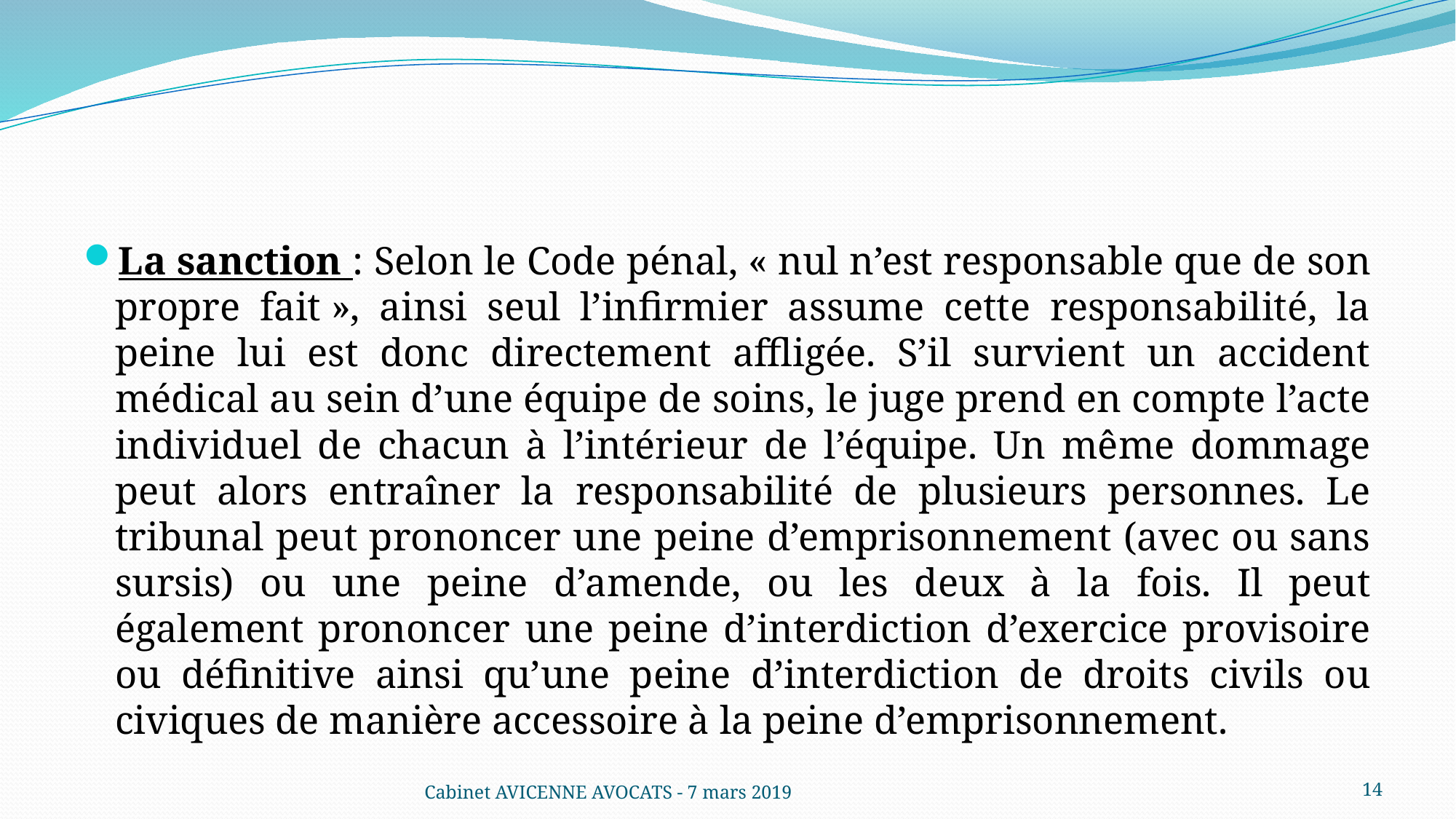

#
La sanction : Selon le Code pénal, « nul n’est responsable que de son propre fait », ainsi seul l’infirmier assume cette responsabilité, la peine lui est donc directement affligée. S’il survient un accident médical au sein d’une équipe de soins, le juge prend en compte l’acte individuel de chacun à l’intérieur de l’équipe. Un même dommage peut alors entraîner la responsabilité de plusieurs personnes. Le tribunal peut prononcer une peine d’emprisonnement (avec ou sans sursis) ou une peine d’amende, ou les deux à la fois. Il peut également prononcer une peine d’interdiction d’exercice provisoire ou définitive ainsi qu’une peine d’interdiction de droits civils ou civiques de manière accessoire à la peine d’emprisonnement.

Cabinet AVICENNE AVOCATS - 7 mars 2019
14